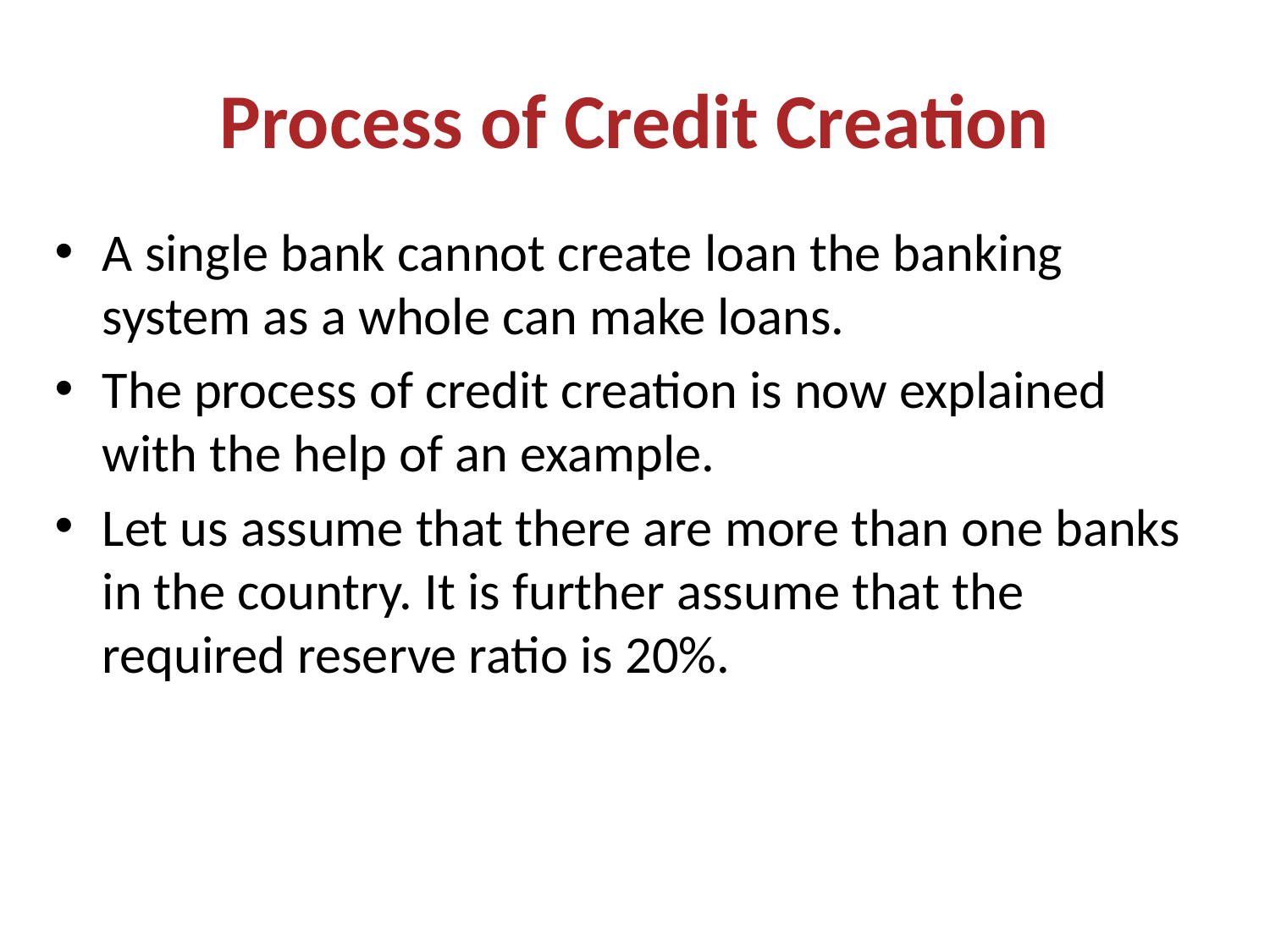

# Process of Credit Creation
A single bank cannot create loan the banking system as a whole can make loans.
The process of credit creation is now explained with the help of an example.
Let us assume that there are more than one banks in the country. It is further assume that the required reserve ratio is 20%.